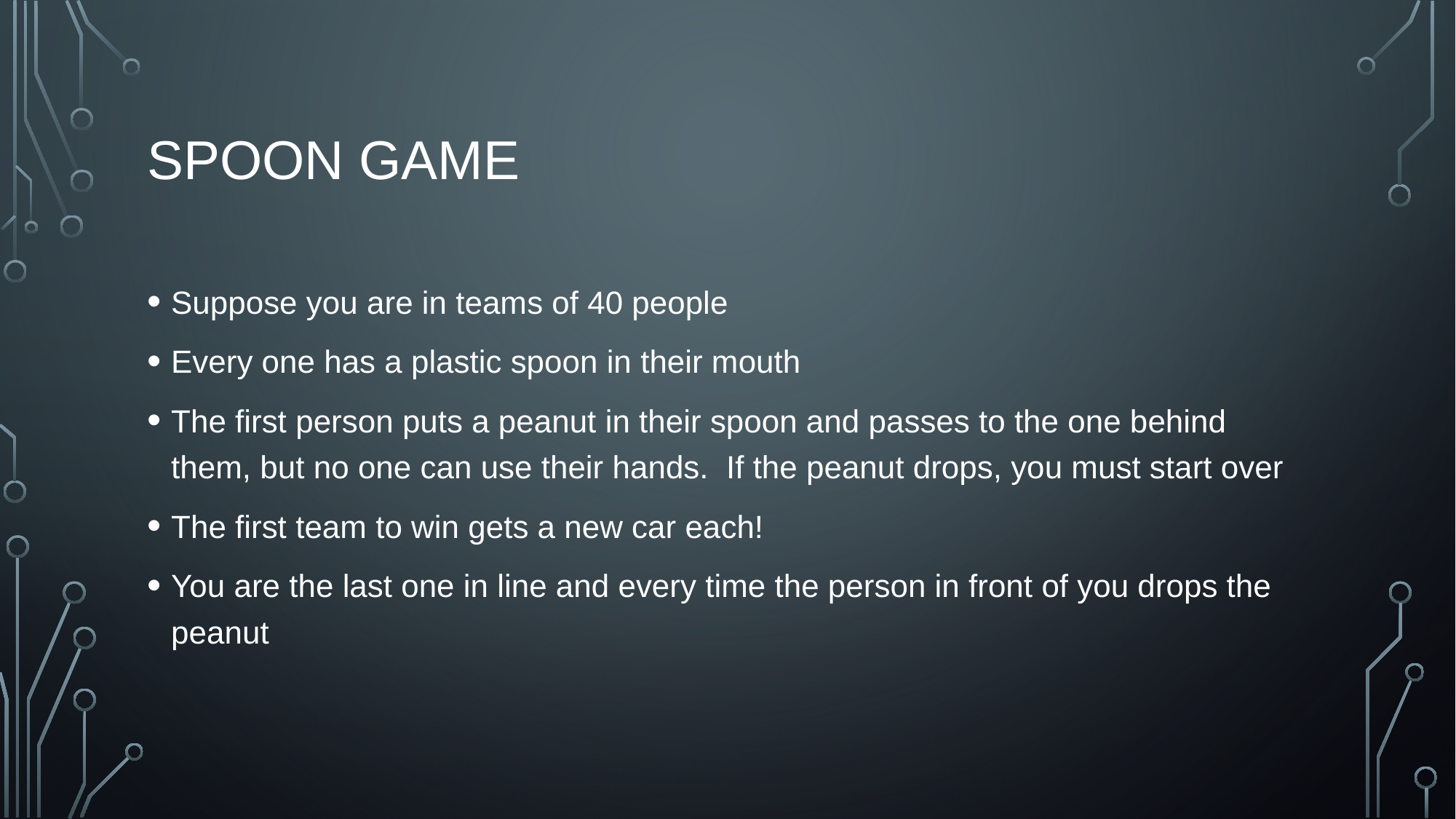

# Spoon game
Suppose you are in teams of 40 people
Every one has a plastic spoon in their mouth
The first person puts a peanut in their spoon and passes to the one behind them, but no one can use their hands.  If the peanut drops, you must start over
The first team to win gets a new car each!
You are the last one in line and every time the person in front of you drops the peanut